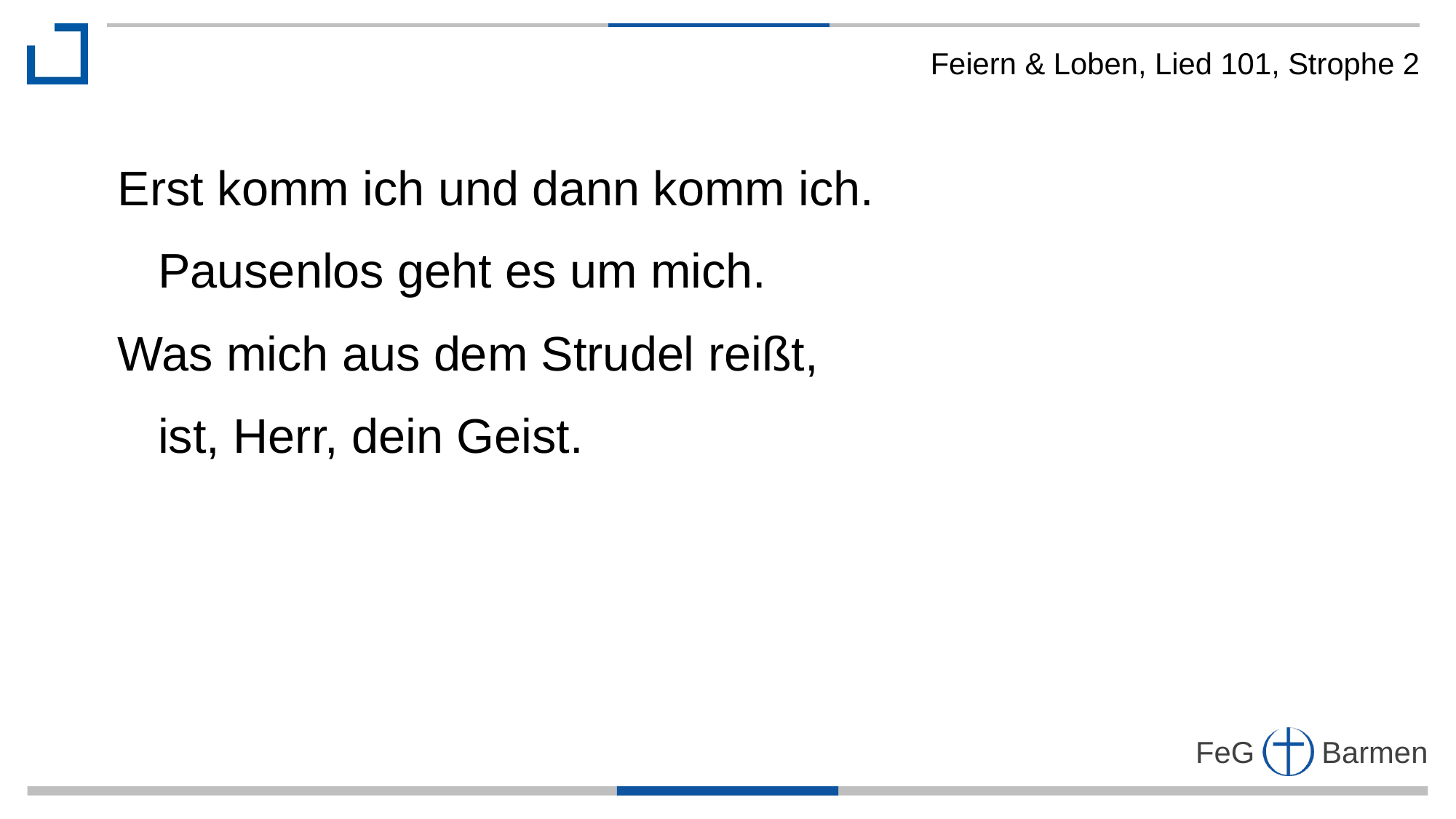

Feiern & Loben, Lied 101, Strophe 2
Erst komm ich und dann komm ich.
   Pausenlos geht es um mich.
Was mich aus dem Strudel reißt,
   ist, Herr, dein Geist.